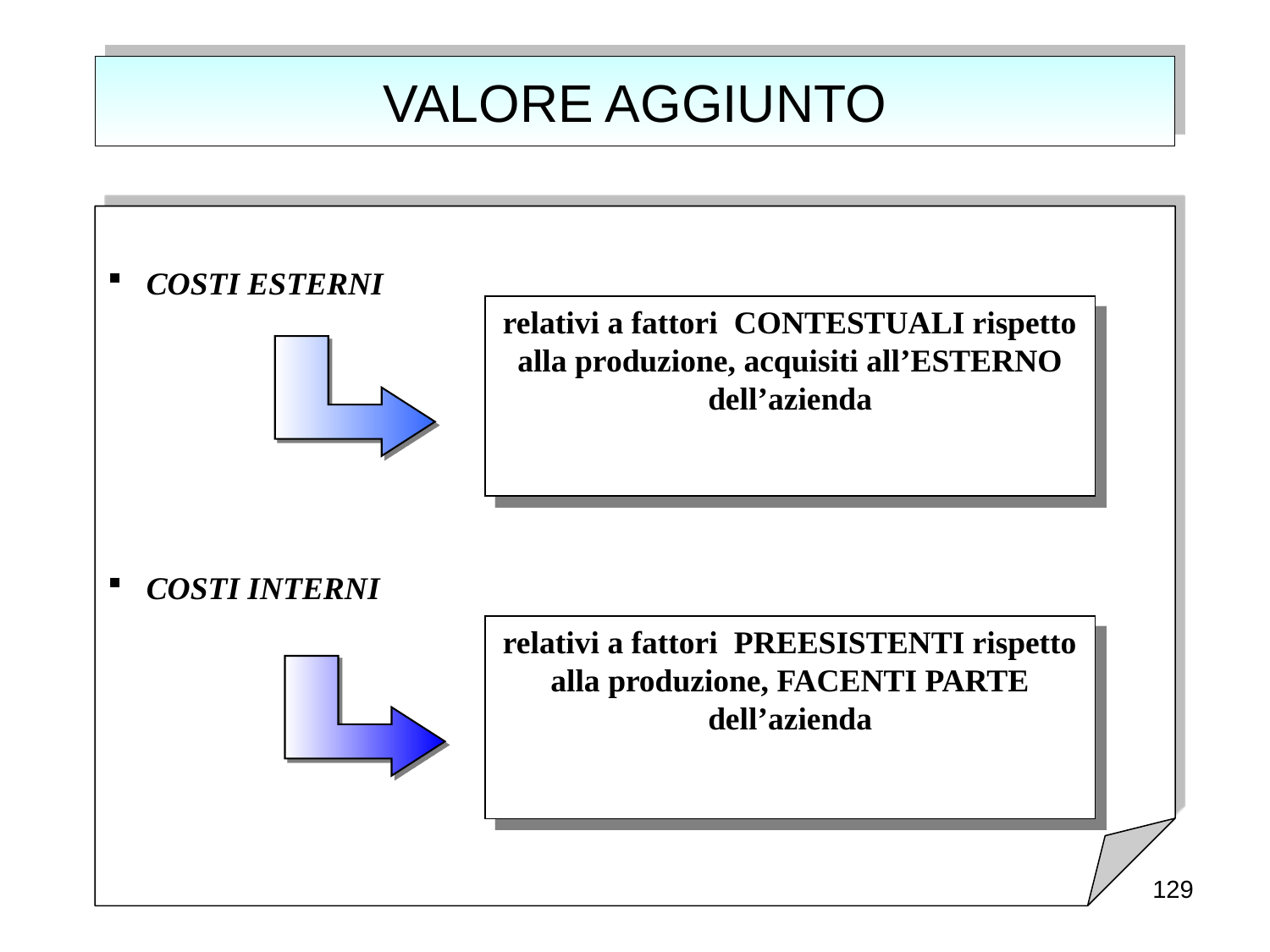

# VALORE AGGIUNTO

 COSTI ESTERNI

 COSTI INTERNI

relativi a fattori  CONTESTUALI rispetto alla produzione, acquisiti all’ESTERNO dell’azienda

relativi a fattori  PREESISTENTI rispetto alla produzione, FACENTI PARTE dell’azienda

129